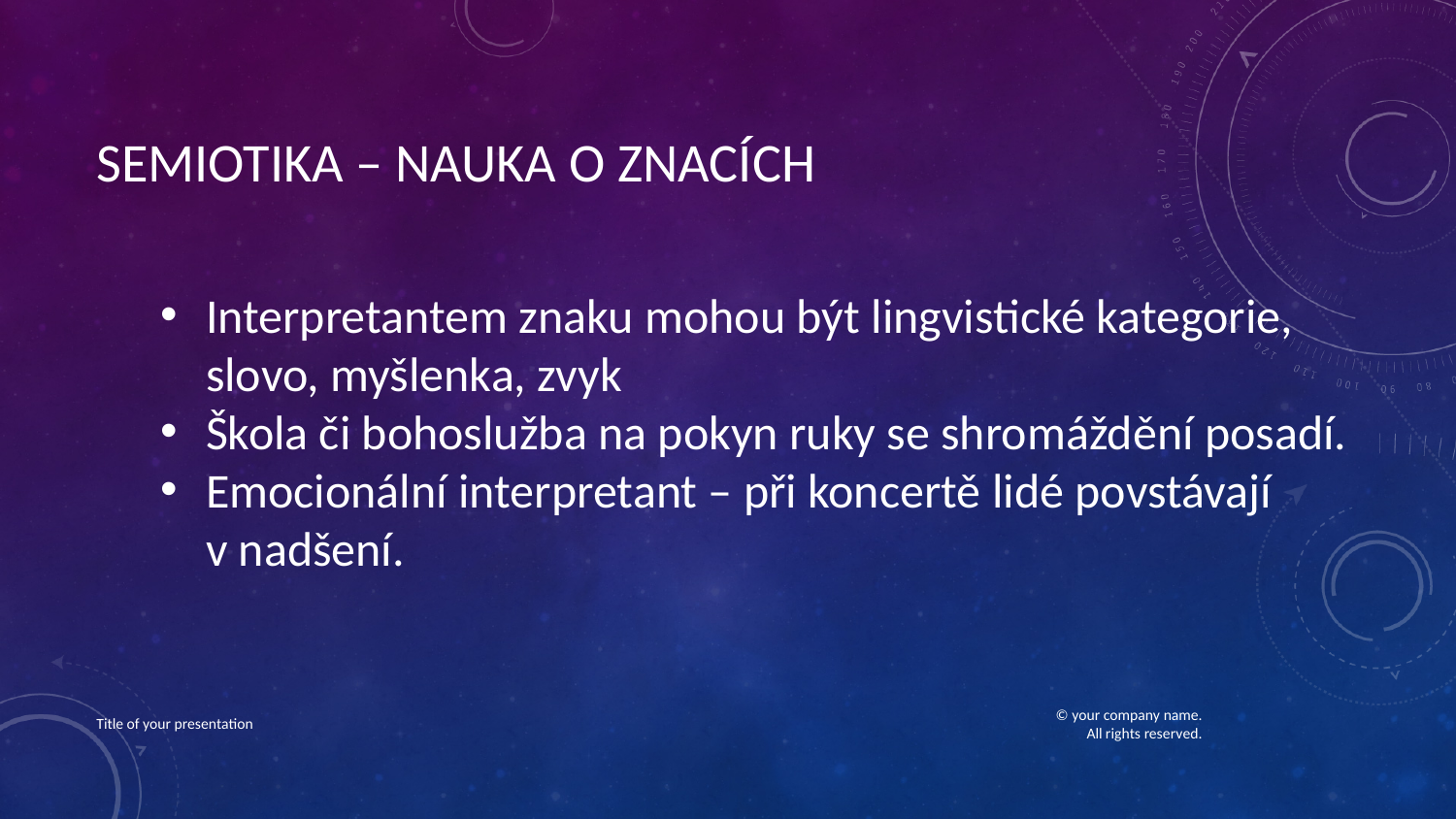

# Semiotika – nauka o znacích

Interpretantem znaku mohou být lingvistické kategorie, slovo, myšlenka, zvyk
Škola či bohoslužba na pokyn ruky se shromáždění posadí.
Emocionální interpretant – při koncertě lidé povstávají v nadšení.
Title of your presentation
© your company name. All rights reserved.